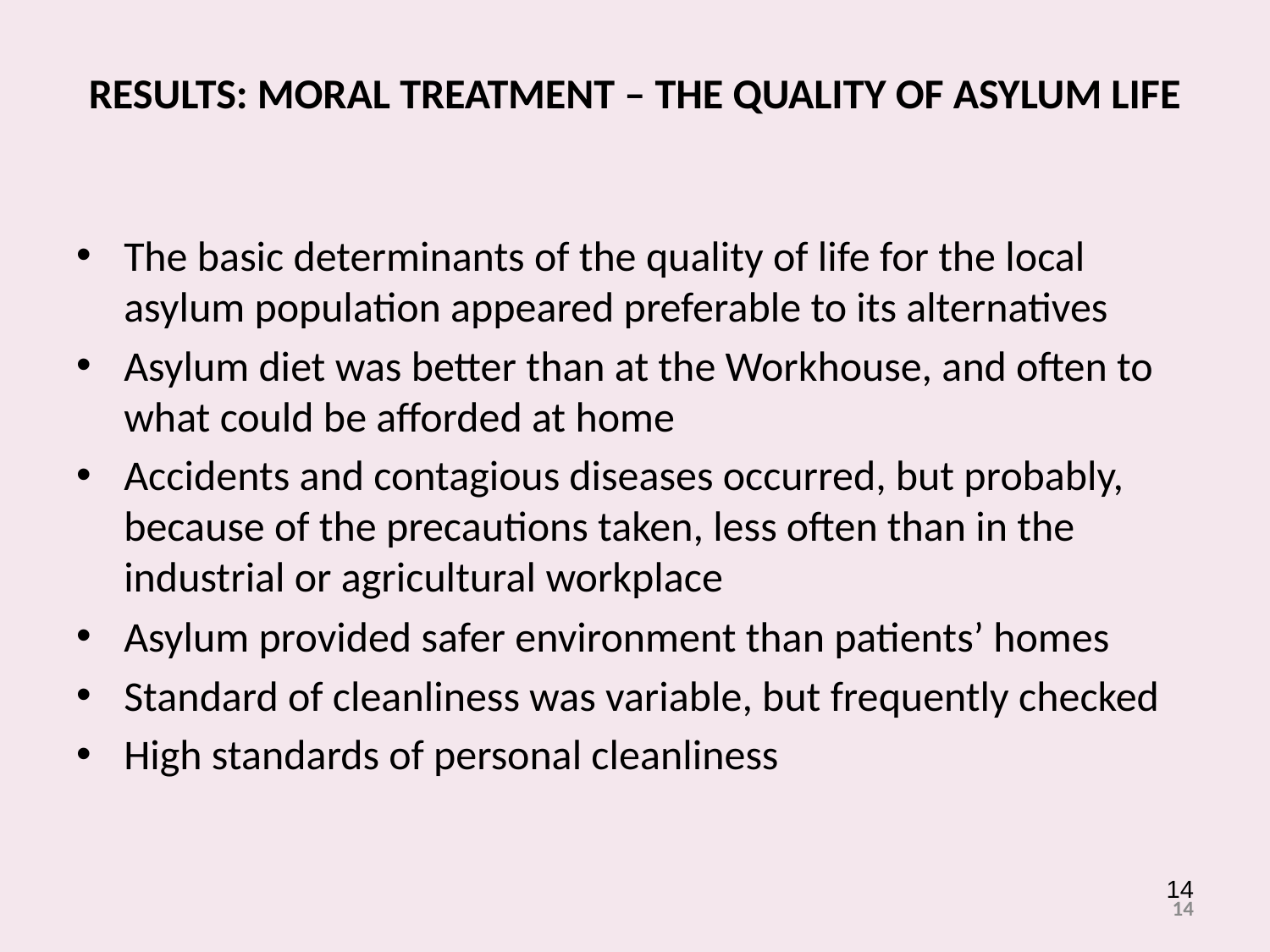

# RESULTS: MORAL TREATMENT – THE QUALITY OF ASYLUM LIFE
The basic determinants of the quality of life for the local asylum population appeared preferable to its alternatives
Asylum diet was better than at the Workhouse, and often to what could be afforded at home
Accidents and contagious diseases occurred, but probably, because of the precautions taken, less often than in the industrial or agricultural workplace
Asylum provided safer environment than patients’ homes
Standard of cleanliness was variable, but frequently checked
High standards of personal cleanliness
14
14